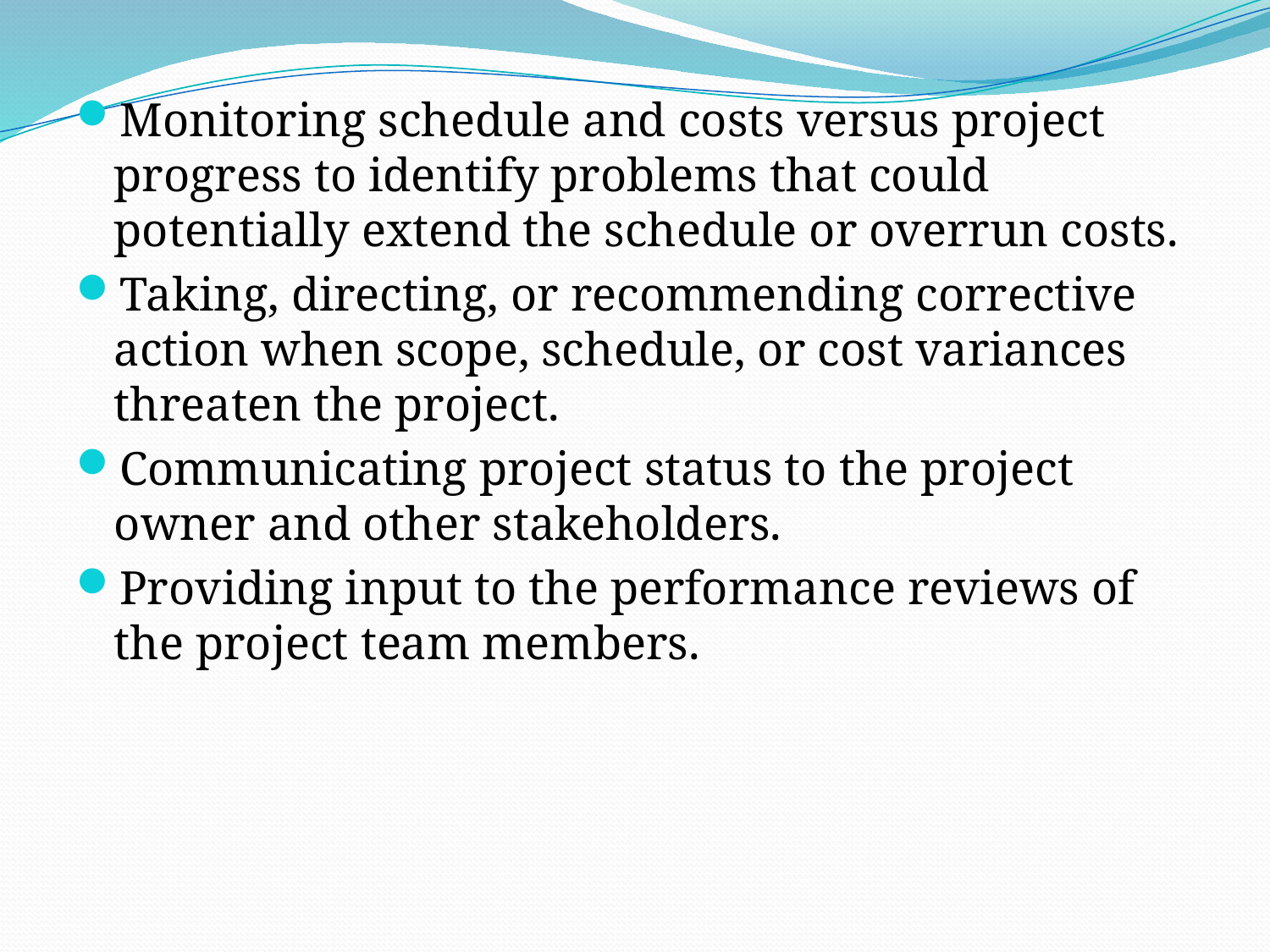

Monitoring schedule and costs versus project progress to identify problems that could potentially extend the schedule or overrun costs.
Taking, directing, or recommending corrective action when scope, schedule, or cost variances threaten the project.
Communicating project status to the project owner and other stakeholders.
Providing input to the performance reviews of the project team members.